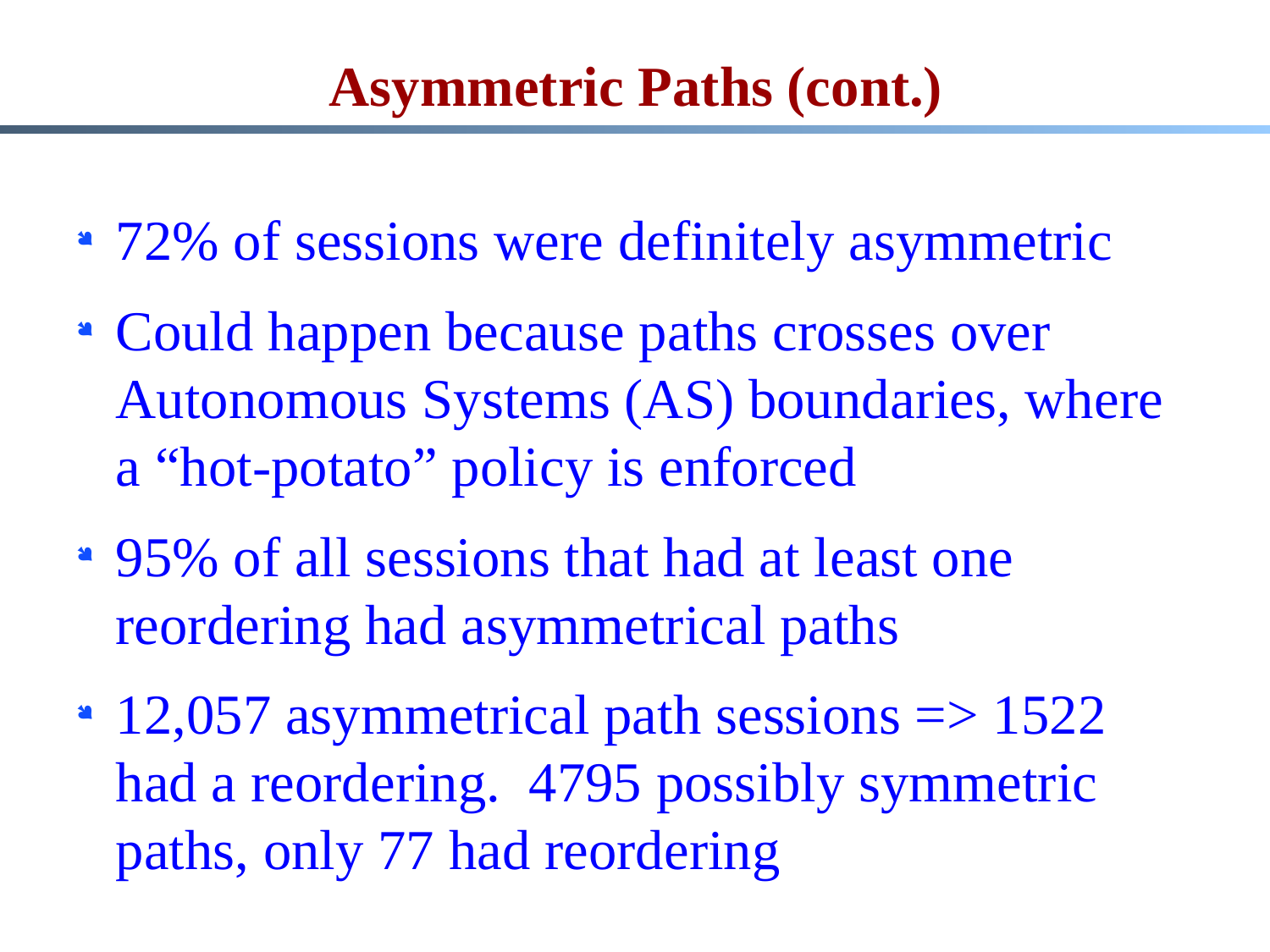

# Asymmetric Paths (cont.)
72% of sessions were definitely asymmetric
Could happen because paths crosses over Autonomous Systems (AS) boundaries, where a “hot-potato” policy is enforced
95% of all sessions that had at least one reordering had asymmetrical paths
12,057 asymmetrical path sessions => 1522 had a reordering.  4795 possibly symmetric paths, only 77 had reordering